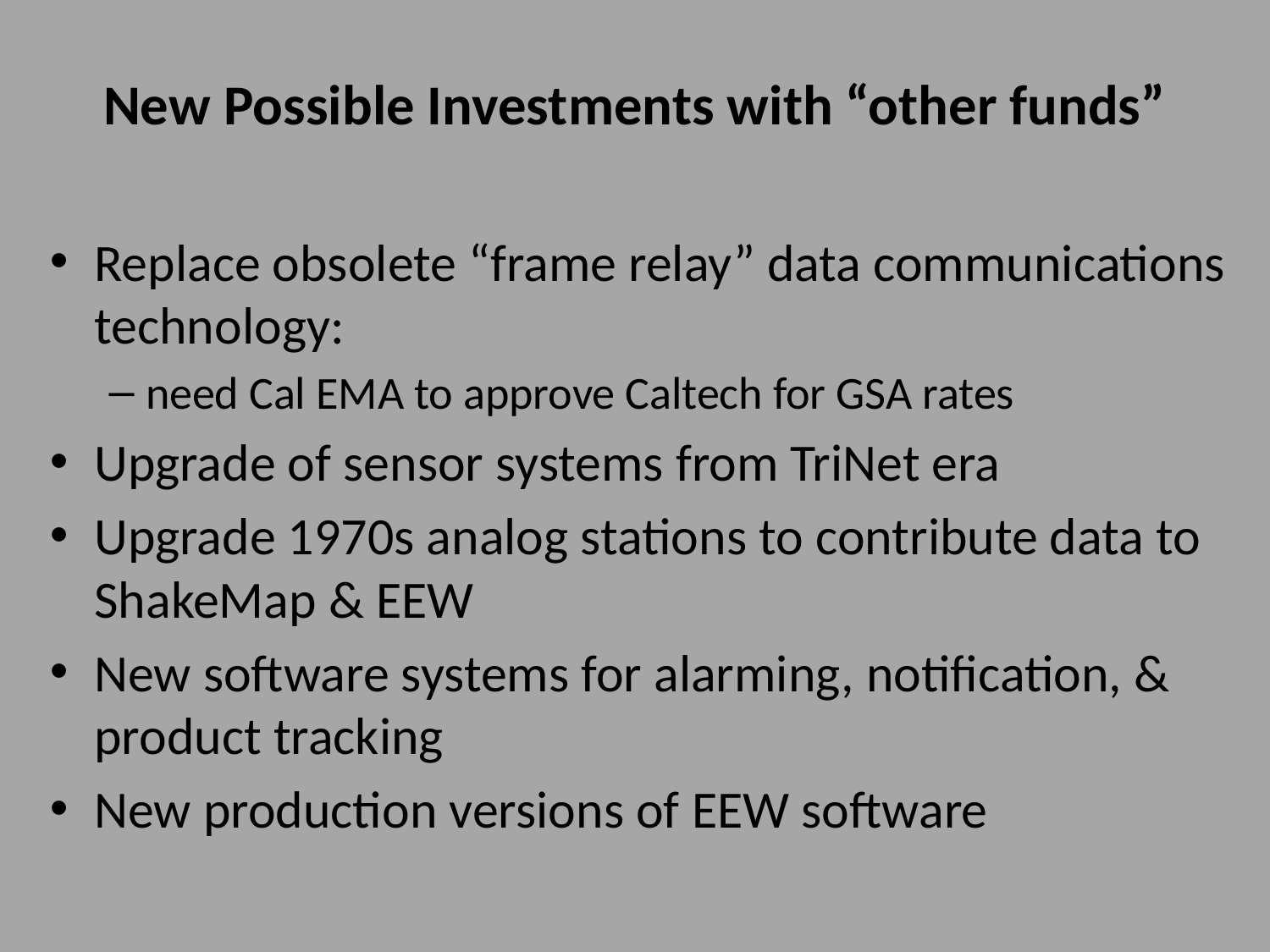

# New Possible Investments with “other funds”
Replace obsolete “frame relay” data communications technology:
need Cal EMA to approve Caltech for GSA rates
Upgrade of sensor systems from TriNet era
Upgrade 1970s analog stations to contribute data to ShakeMap & EEW
New software systems for alarming, notification, & product tracking
New production versions of EEW software